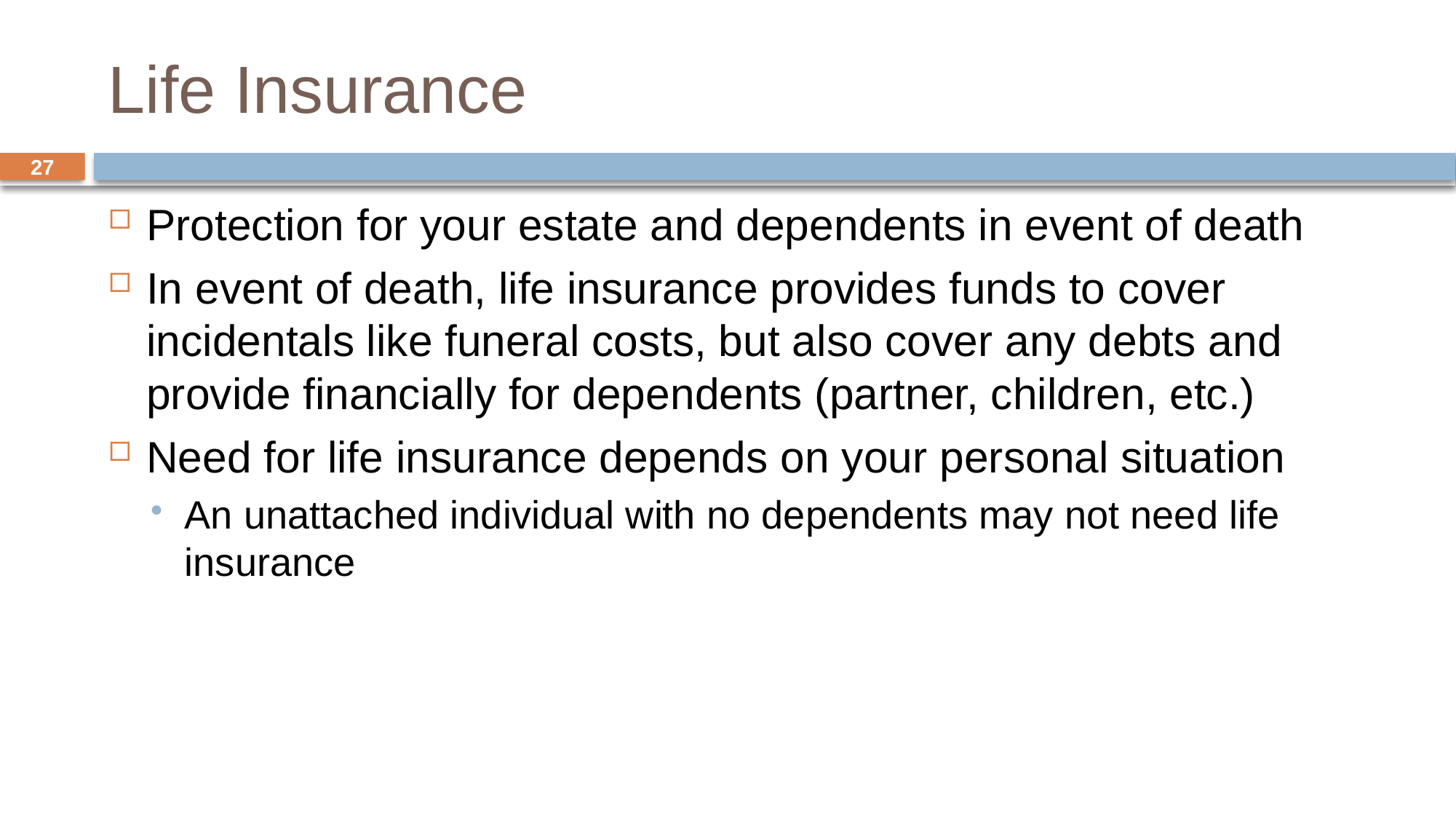

# Life Insurance
27
Protection for your estate and dependents in event of death
In event of death, life insurance provides funds to cover incidentals like funeral costs, but also cover any debts and provide financially for dependents (partner, children, etc.)
Need for life insurance depends on your personal situation
An unattached individual with no dependents may not need life insurance